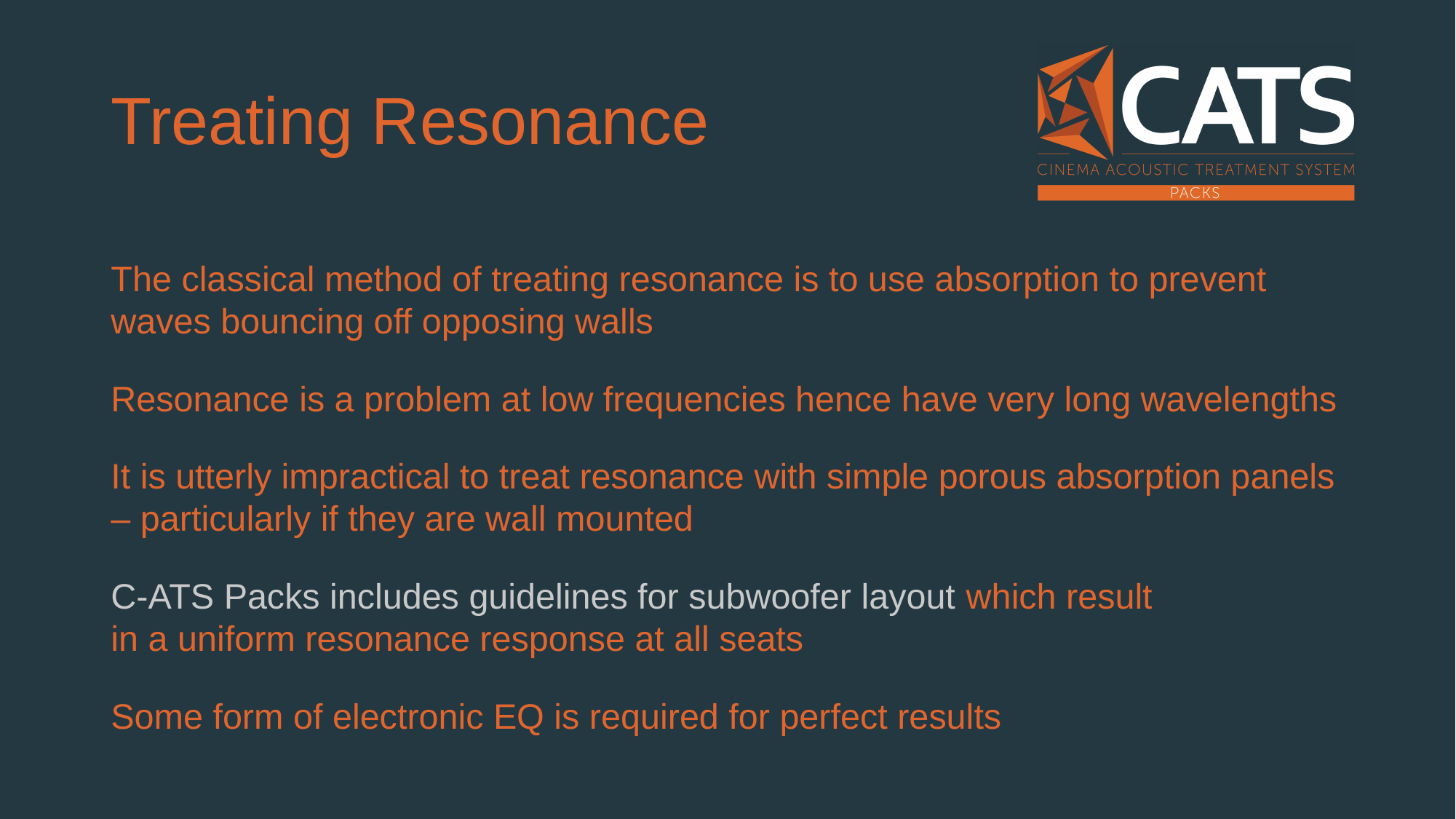

# Treating Resonance
The classical method of treating resonance is to use absorption to prevent waves bouncing off opposing walls
Resonance is a problem at low frequencies hence have very long wavelengths
It is utterly impractical to treat resonance with simple porous absorption panels – particularly if they are wall mounted
C-ATS Packs includes guidelines for subwoofer layout which result in a uniform resonance response at all seats
Some form of electronic EQ is required for perfect results